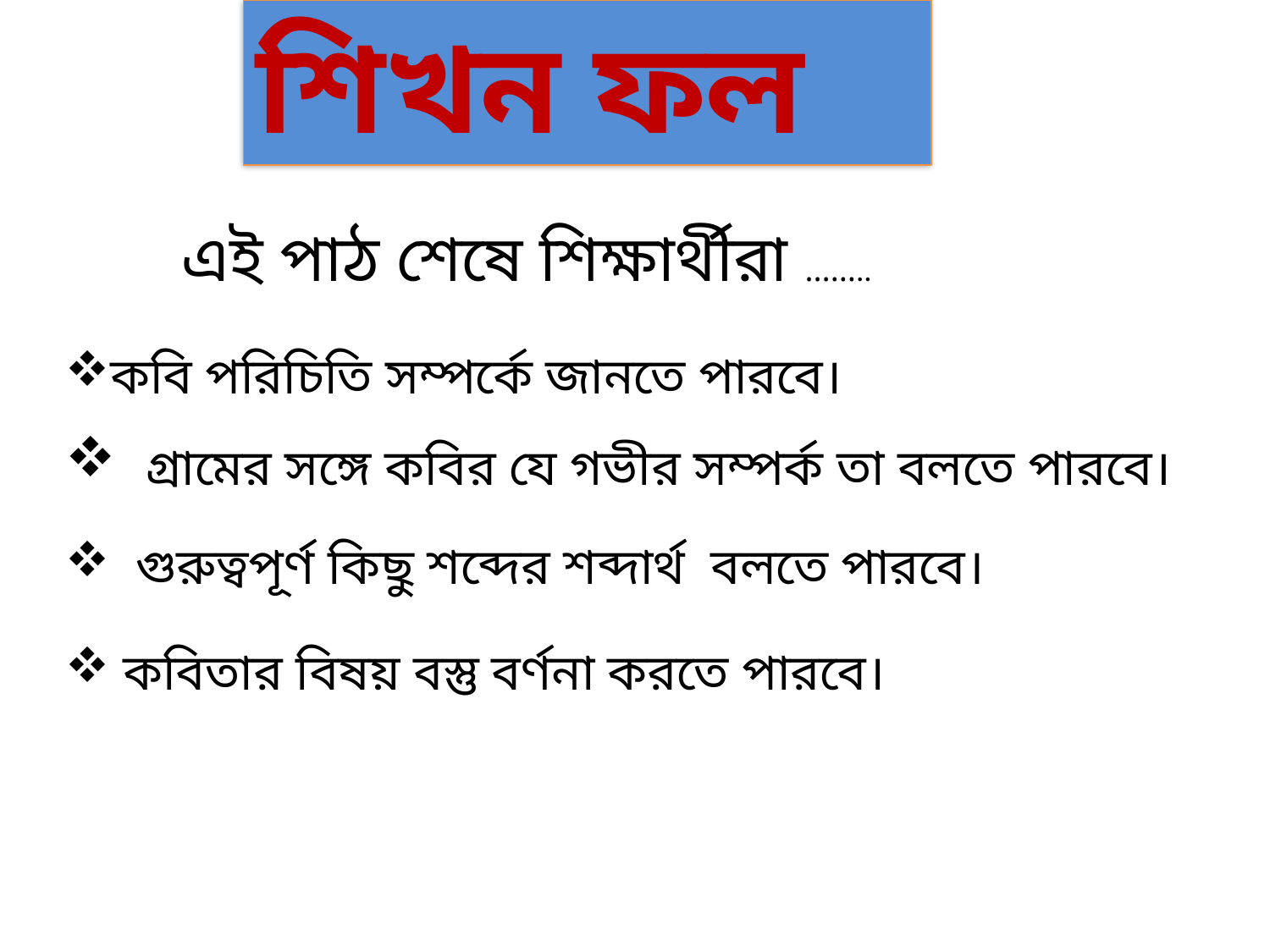

শিখন ফল
এই পাঠ শেষে শিক্ষার্থীরা ……..
কবি পরিচিতি সম্পর্কে জানতে পারবে।

  গ্রামের সঙ্গে কবির যে গভীর সম্পর্ক তা বলতে পারবে।
  গুরুত্বপূর্ণ কিছু শব্দের শব্দার্থ  বলতে পারবে।
 কবিতার বিষয় বস্তু বর্ণনা করতে পারবে।